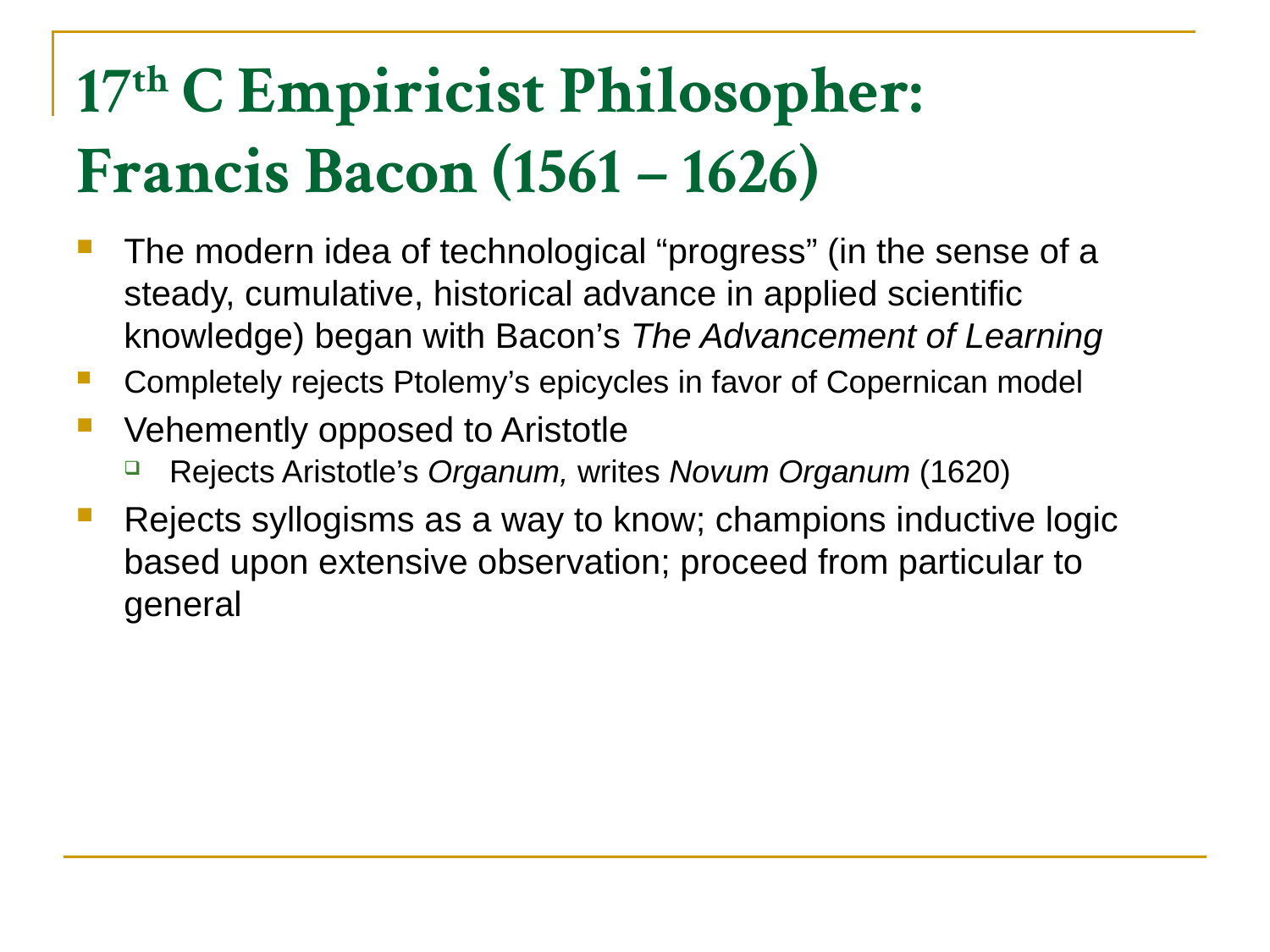

# 17th C Empiricist Philosopher: Francis Bacon (1561 – 1626)
The modern idea of technological “progress” (in the sense of a steady, cumulative, historical advance in applied scientific knowledge) began with Bacon’s The Advancement of Learning
Completely rejects Ptolemy’s epicycles in favor of Copernican model
Vehemently opposed to Aristotle
Rejects Aristotle’s Organum, writes Novum Organum (1620)
Rejects syllogisms as a way to know; champions inductive logic based upon extensive observation; proceed from particular to general